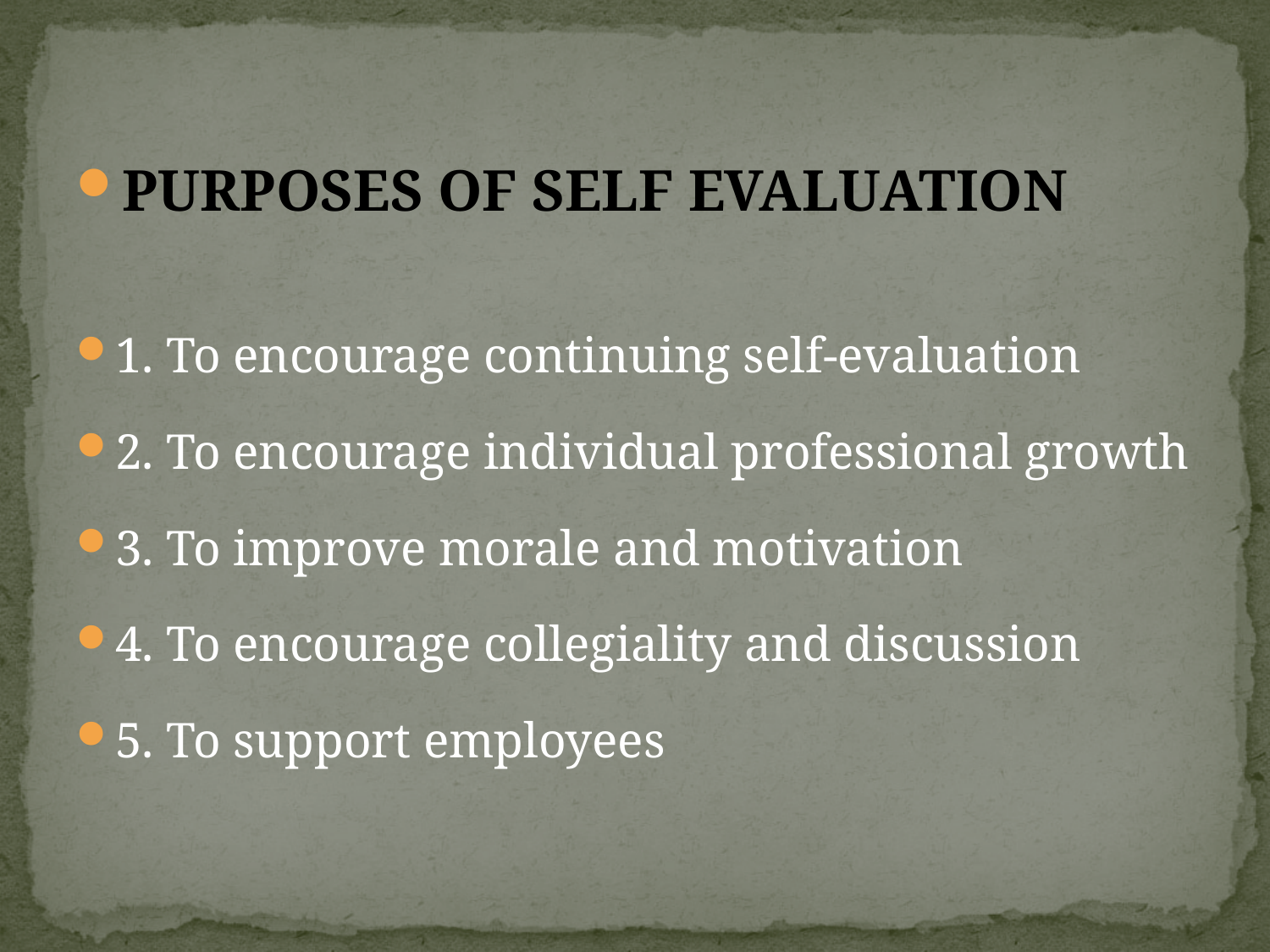

PURPOSES OF SELF EVALUATION

1. To encourage continuing self-evaluation
2. To encourage individual professional growth
3. To improve morale and motivation
4. To encourage collegiality and discussion
5. To support employees